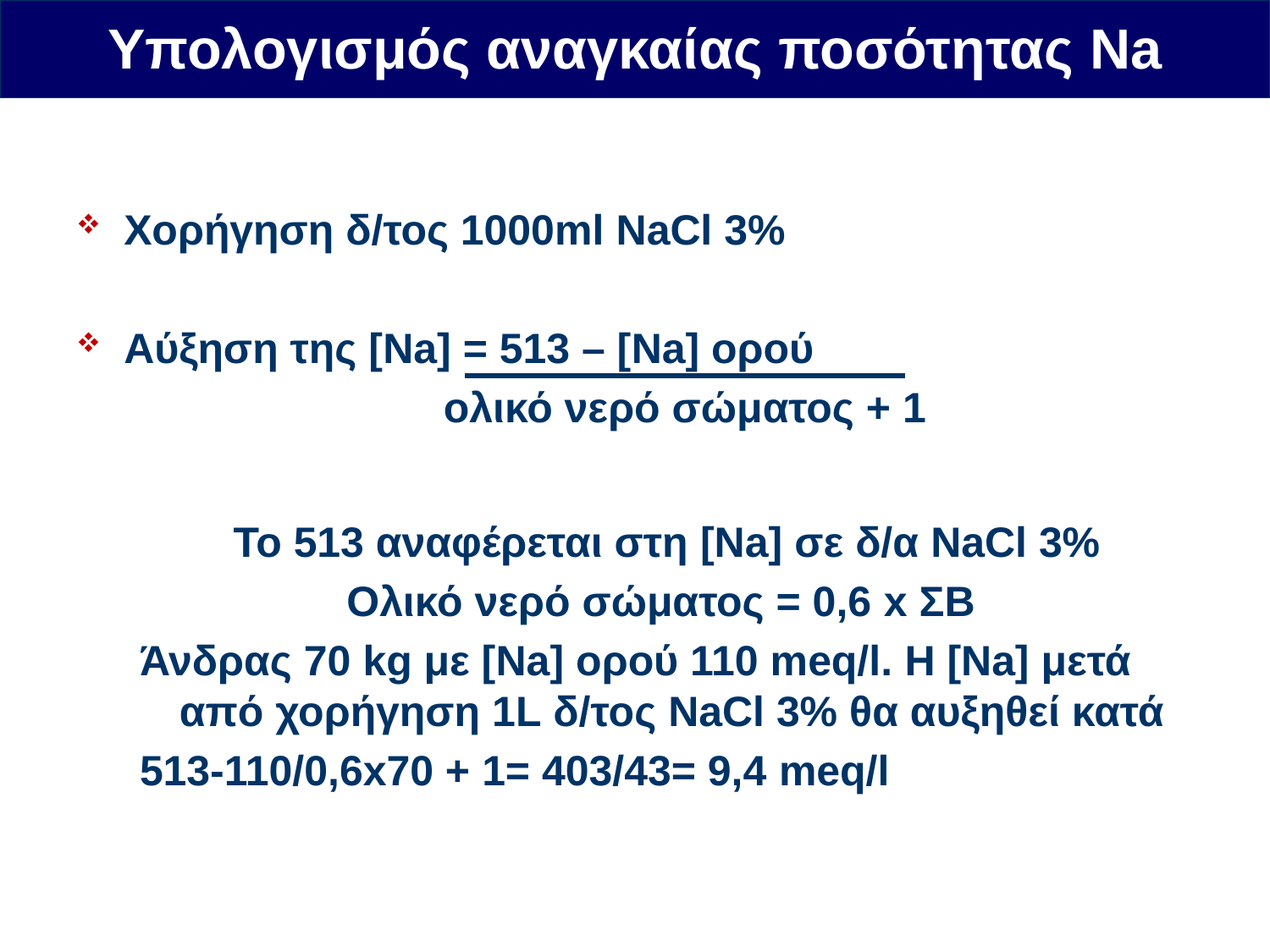

Υπολογισμός αναγκαίας ποσότητας Na
Χορήγηση δ/τος 1000ml NaCl 3%

Αύξηση της [Na] = 513 – [Na] ορού
                               ολικό νερό σώματος + 1

Το 513 αναφέρεται στη [Na] σε δ/α NaCl 3%
Ολικό νερό σώματος = 0,6 x ΣΒ
Άνδρας 70 kg με [Na] ορού 110 meq/l. Η [Na] μετά από χορήγηση 1L δ/τος NaCl 3% θα αυξηθεί κατά
513-110/0,6x70 + 1= 403/43= 9,4 meq/l